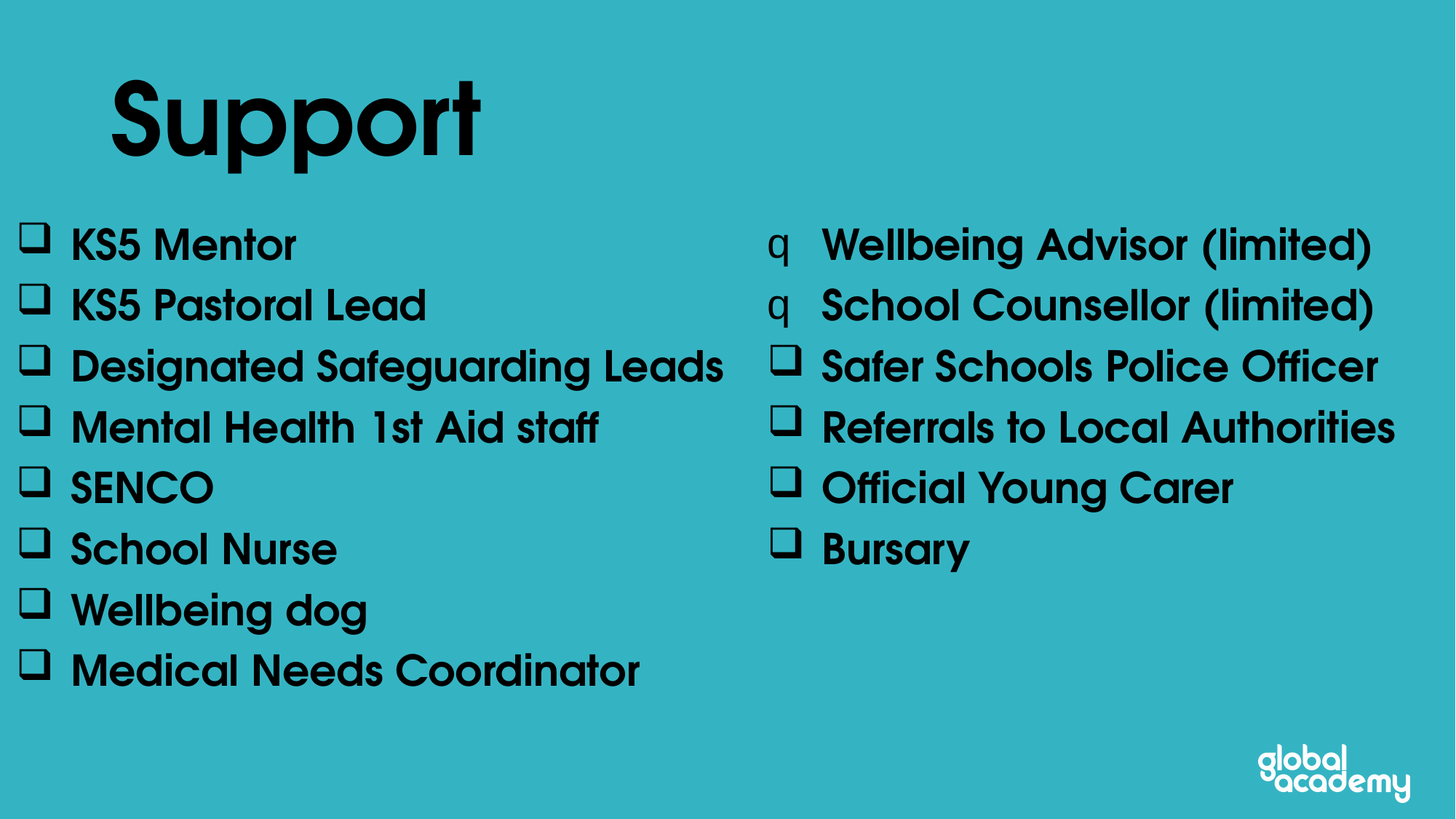

# Support
KS5 Mentor
KS5 Pastoral Lead
Designated Safeguarding Leads
Mental Health 1st Aid staff
SENCO
School Nurse
Wellbeing dog
Medical Needs Coordinator

Wellbeing Advisor (limited)
School Counsellor (limited)
Safer Schools Police Officer
Referrals to Local Authorities
Official Young Carer
Bursary